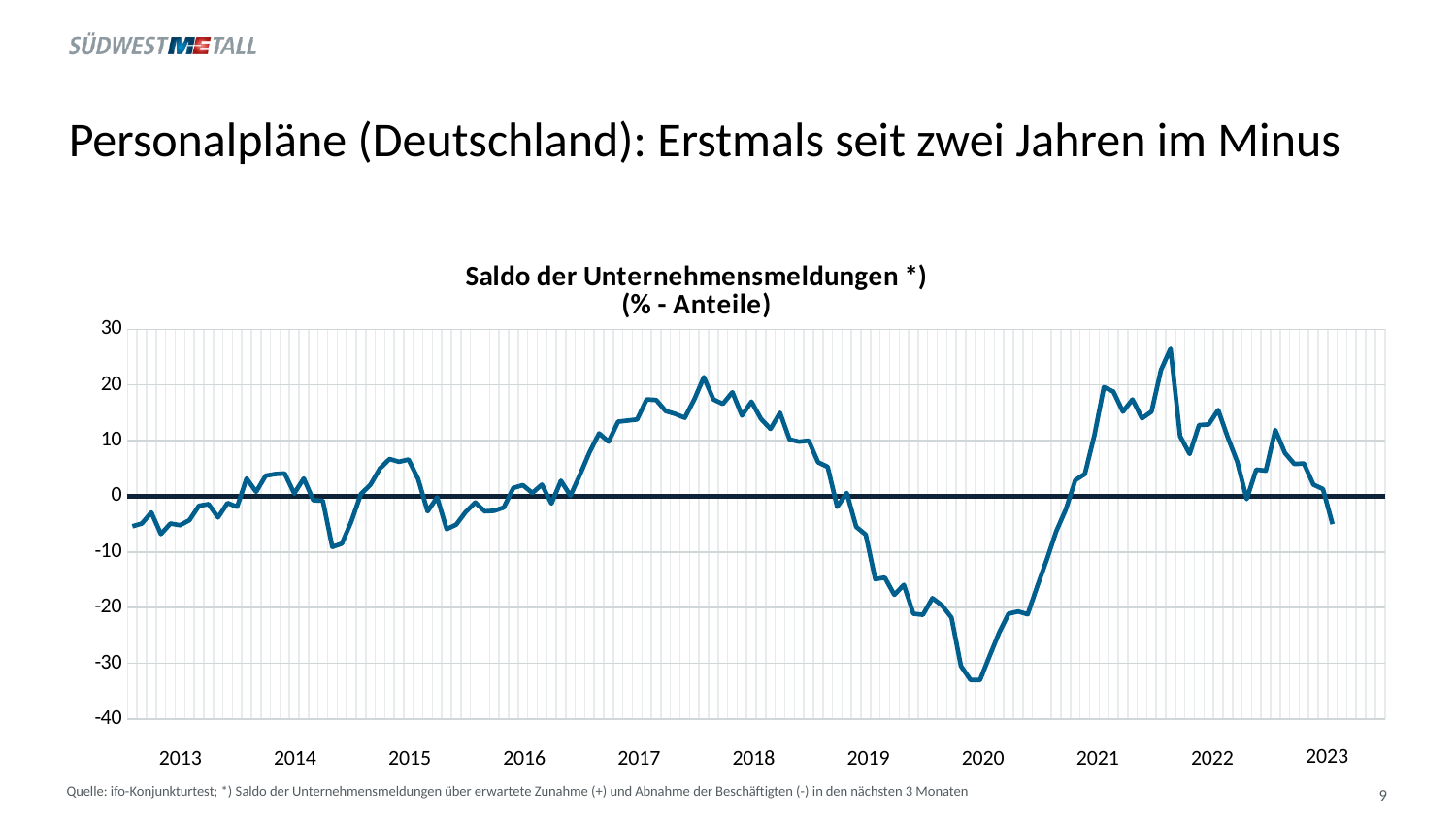

# Personalpläne (Deutschland): Erstmals seit zwei Jahren im Minus

### Chart: Saldo der Unternehmensmeldungen *) (% - Anteile)

| Category |  |  |
|---|---|---|
2023
2013
2014
2015
2016
2017
2018
2019
2020
2021
2022
Quelle: ifo-Konjunkturtest; *) Saldo der Unternehmensmeldungen über erwartete Zunahme (+) und Abnahme der Beschäftigten (-) in den nächsten 3 Monaten
9